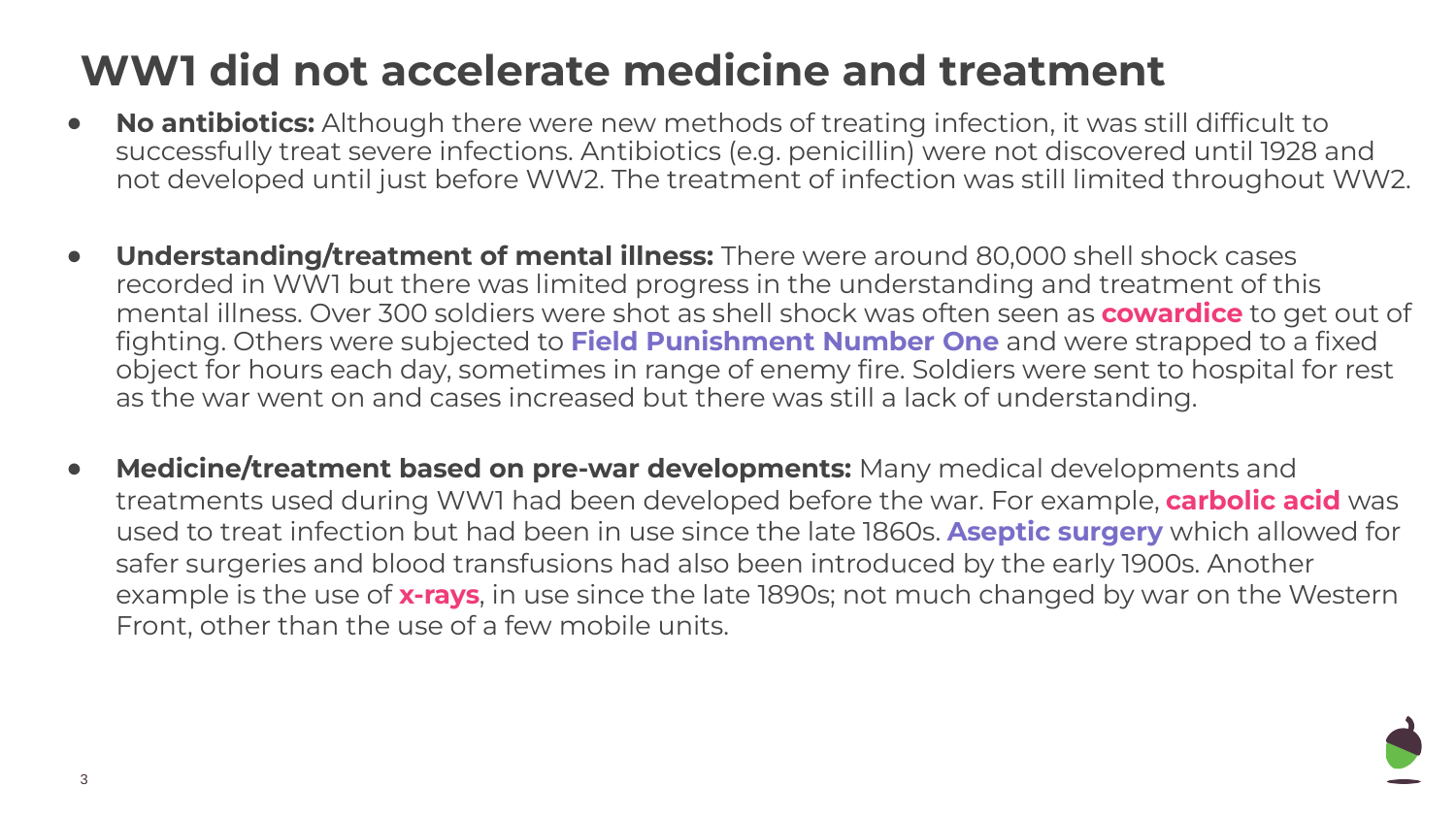

# WW1 did not accelerate medicine and treatment
No antibiotics: Although there were new methods of treating infection, it was still difficult to successfully treat severe infections. Antibiotics (e.g. penicillin) were not discovered until 1928 and not developed until just before WW2. The treatment of infection was still limited throughout WW2.

Understanding/treatment of mental illness: There were around 80,000 shell shock cases recorded in WW1 but there was limited progress in the understanding and treatment of this mental illness. Over 300 soldiers were shot as shell shock was often seen as cowardice to get out of fighting. Others were subjected to Field Punishment Number One and were strapped to a fixed object for hours each day, sometimes in range of enemy fire. Soldiers were sent to hospital for rest as the war went on and cases increased but there was still a lack of understanding.

Medicine/treatment based on pre-war developments: Many medical developments and treatments used during WW1 had been developed before the war. For example, carbolic acid was used to treat infection but had been in use since the late 1860s. Aseptic surgery which allowed for safer surgeries and blood transfusions had also been introduced by the early 1900s. Another example is the use of x-rays, in use since the late 1890s; not much changed by war on the Western Front, other than the use of a few mobile units.

3